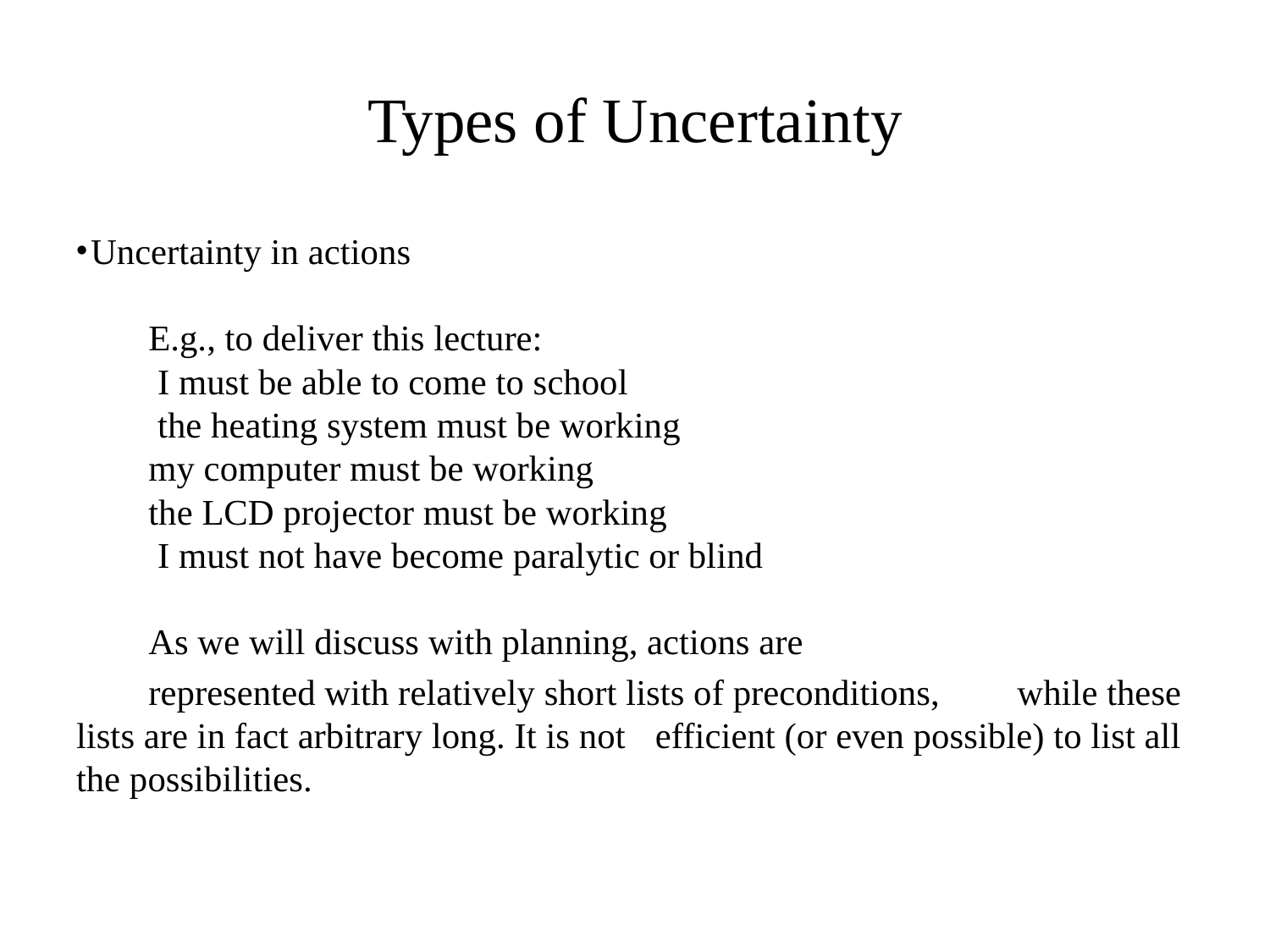

# Types of Uncertainty
 Uncertainty in actions
 	E.g., to deliver this lecture:
   	 I must be able to come to school
   	 the heating system must be working
    	my computer must be working
    	the LCD projector must be working
   	 I must not have become paralytic or blind
	As we will discuss with planning, actions are
	represented with relatively short lists of preconditions, 	while these lists are in fact arbitrary long. It is not 	efficient (or even possible) to list all the possibilities.